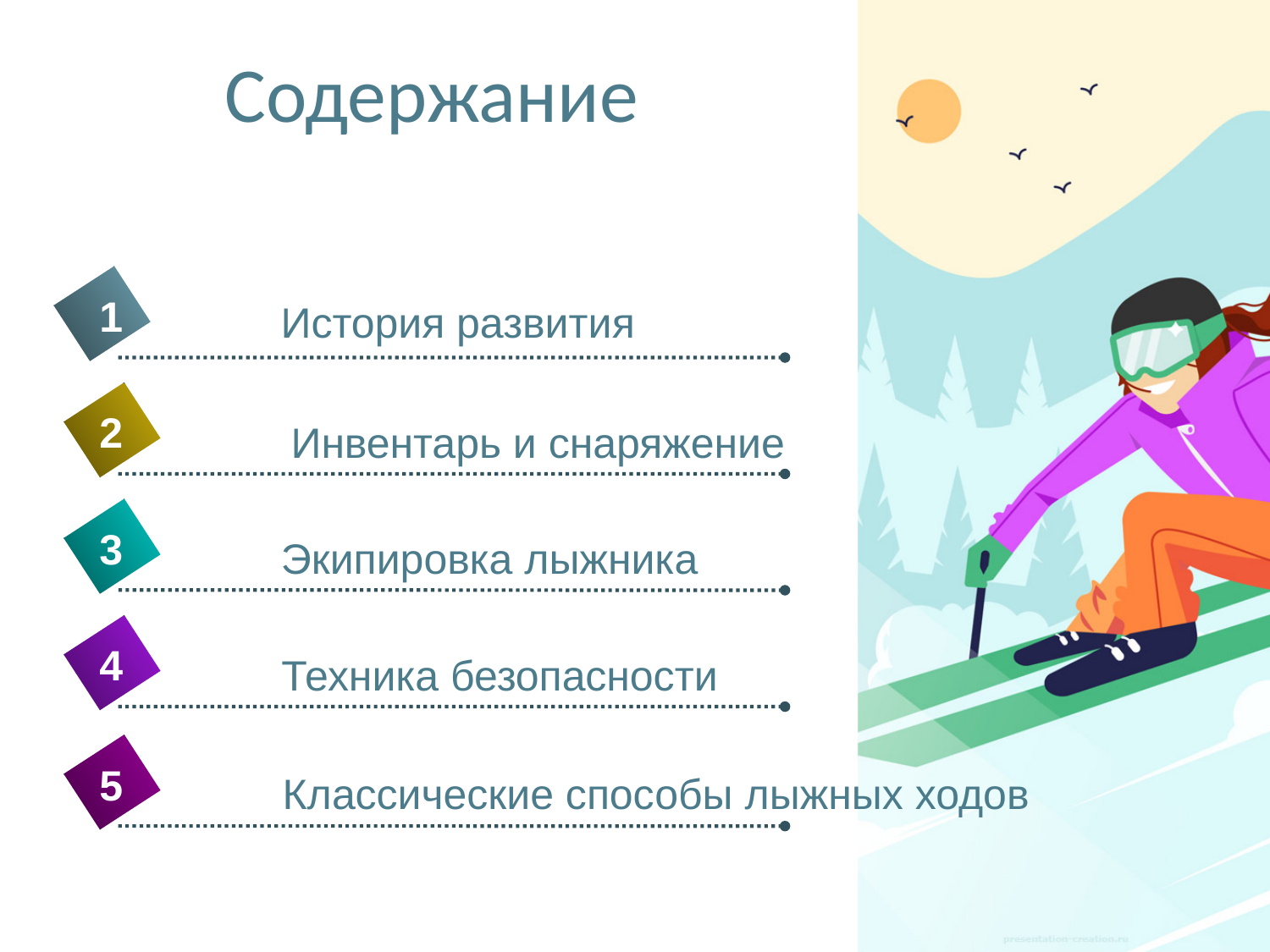

# Содержание

1
История развития

2
Инвентарь и снаряжение

3
Экипировка лыжника

4
Техника безопасности

5
Классические способы лыжных ходов